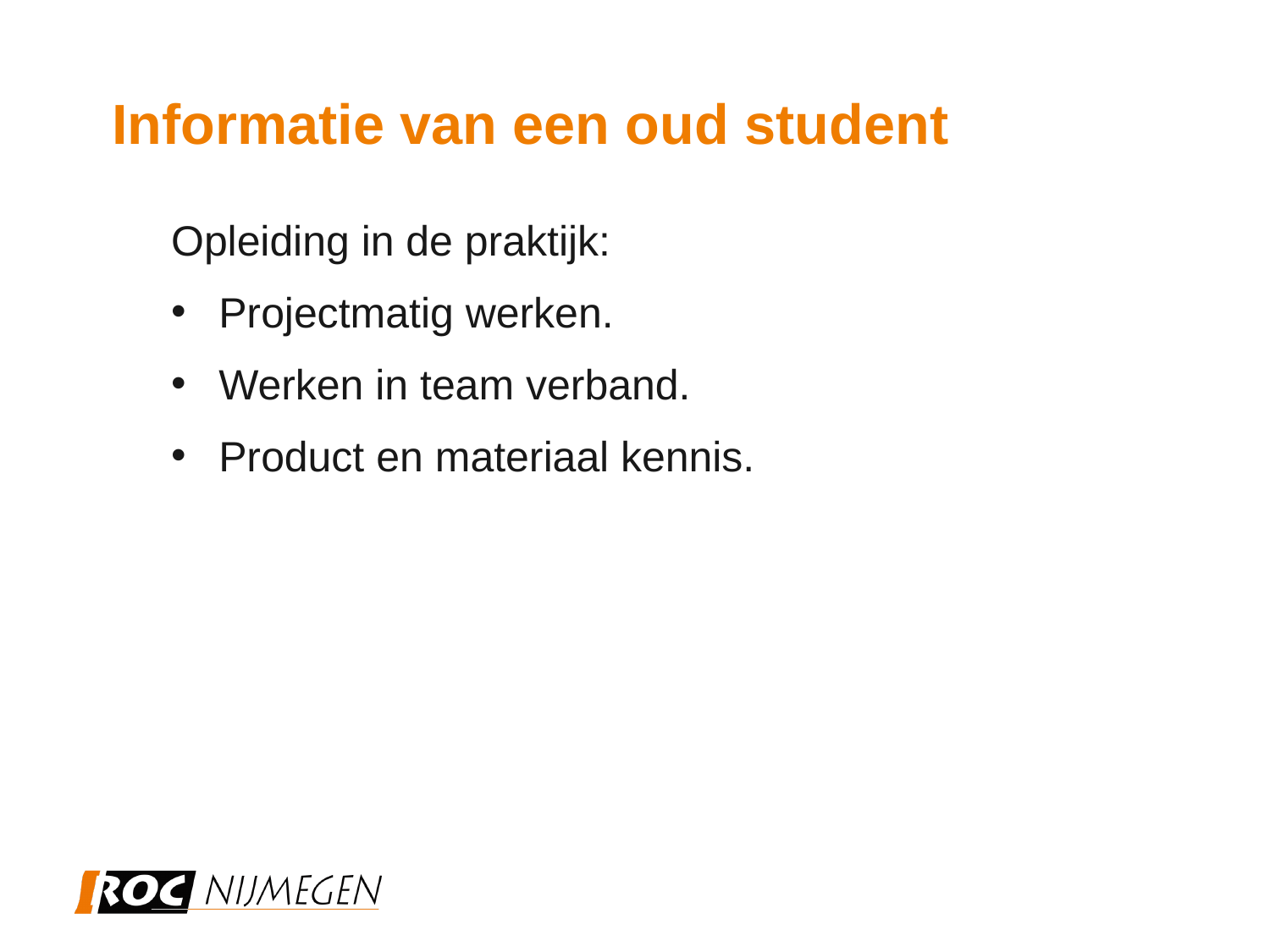

# Informatie van een oud student
Opleiding in de praktijk:
Projectmatig werken.
Werken in team verband.
Product en materiaal kennis.